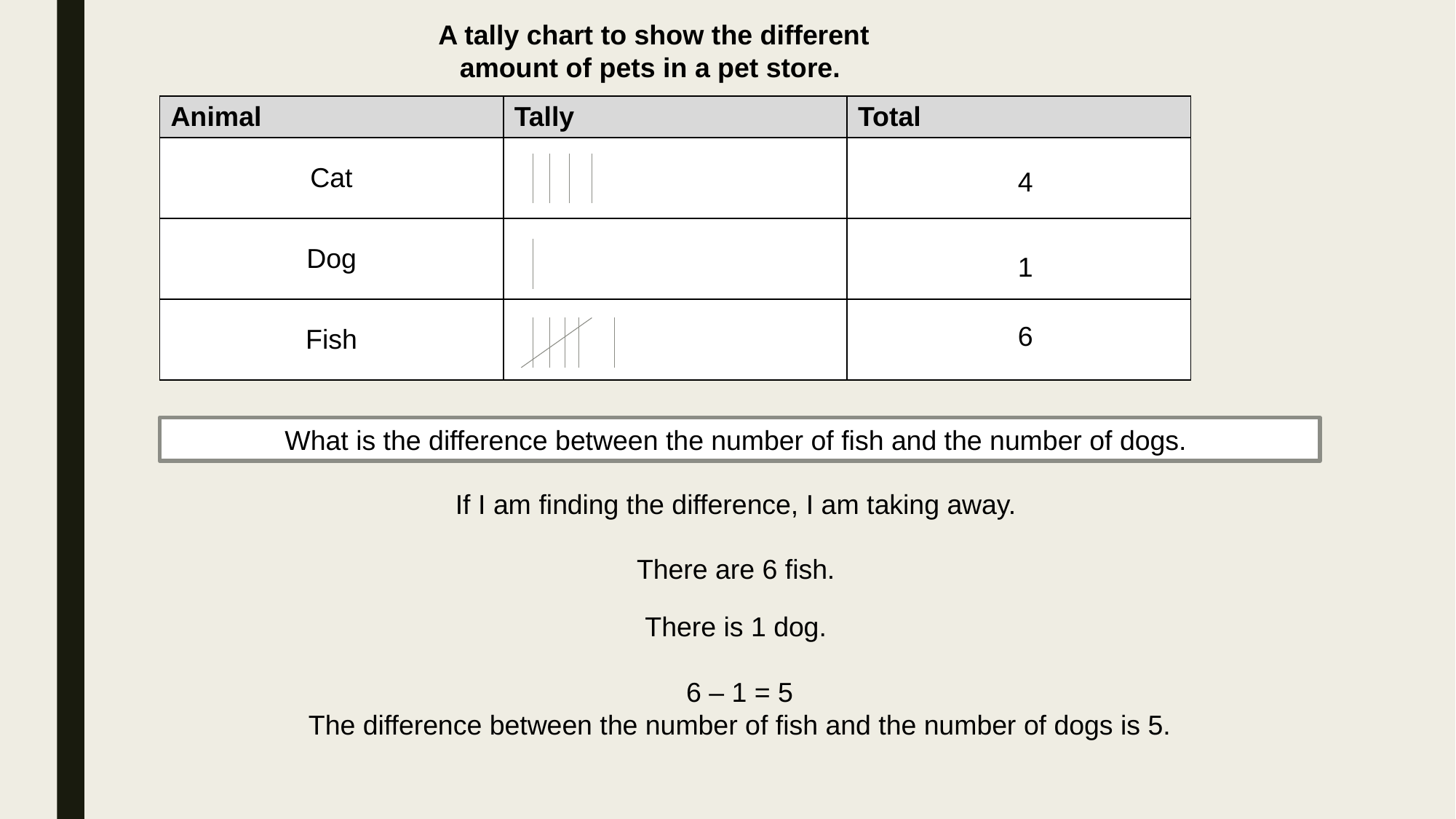

A tally chart to show the different amount of pets in a pet store.
| Animal | Tally | Total |
| --- | --- | --- |
| Cat |  |  |
| Dog |  |  |
| Fish |  |  |
4
1
6
What is the difference between the number of fish and the number of dogs.
If I am finding the difference, I am taking away.
There are 6 fish.
There is 1 dog.
6 – 1 = 5
The difference between the number of fish and the number of dogs is 5.